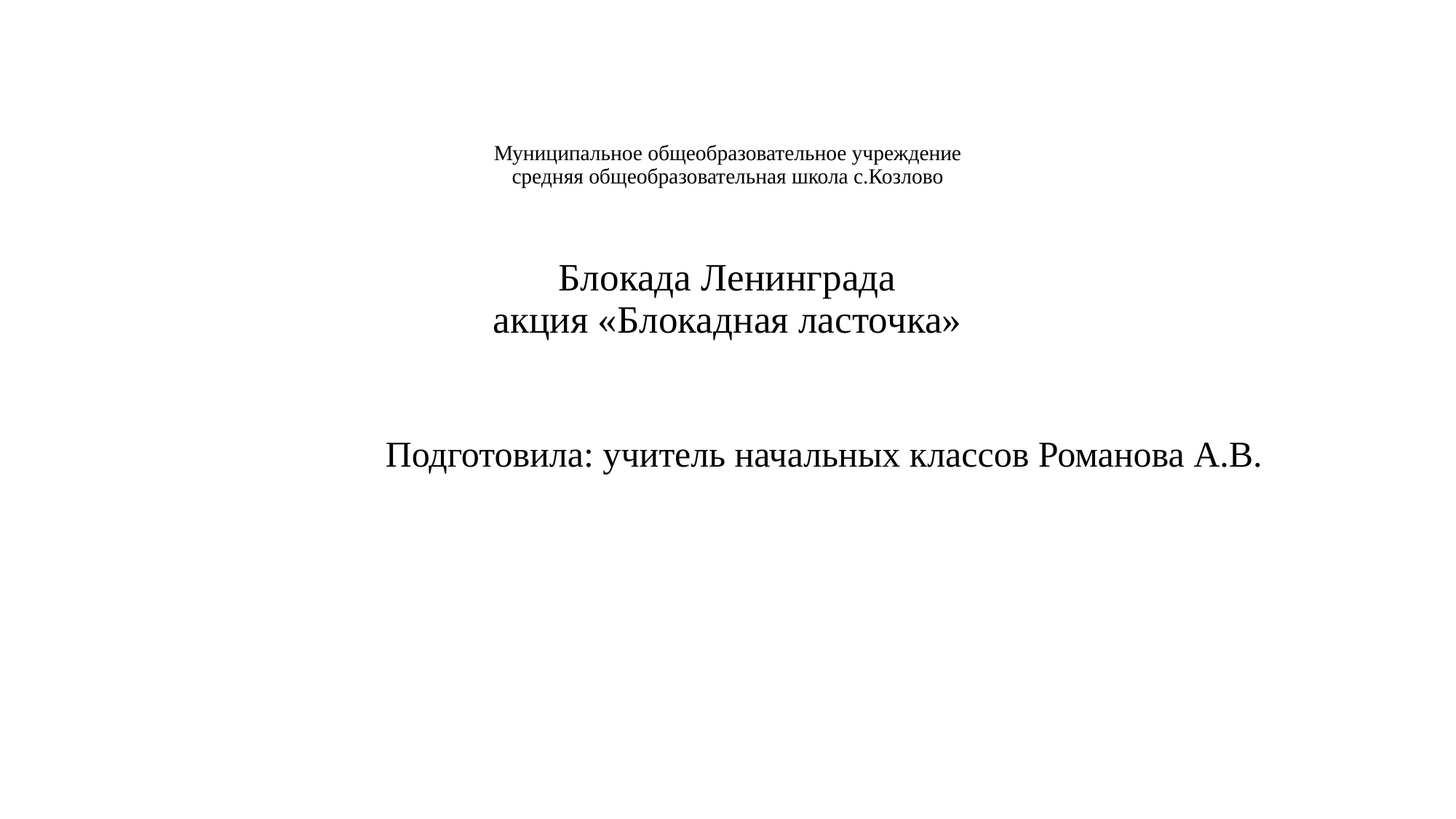

# Муниципальное общеобразовательное учреждение средняя общеобразовательная школа с.Козлово Блокада Ленинграда акция «Блокадная ласточка»
Подготовила: учитель начальных классов Романова А.В.